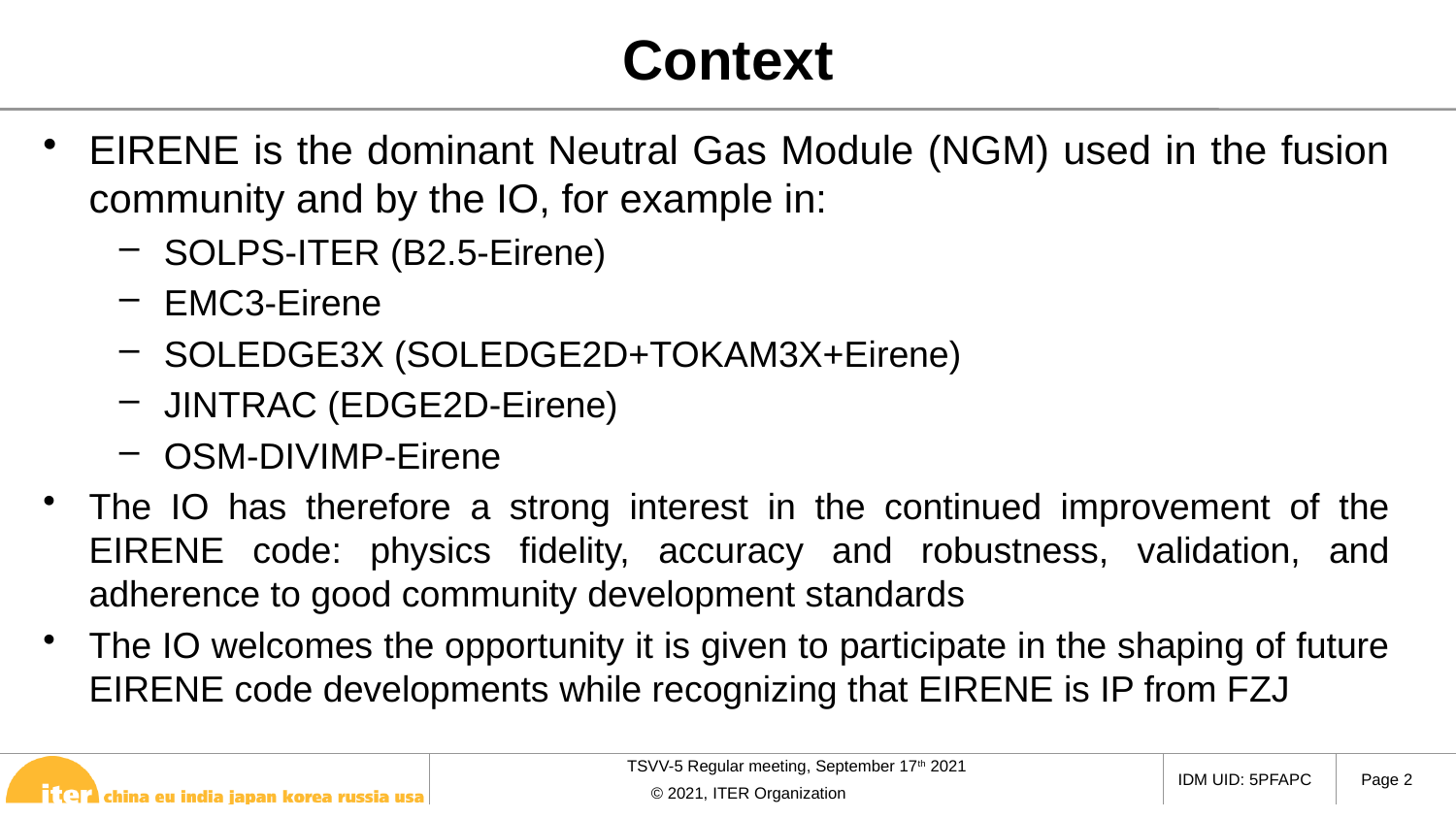

# Context
EIRENE is the dominant Neutral Gas Module (NGM) used in the fusion community and by the IO, for example in:
SOLPS-ITER (B2.5-Eirene)
EMC3-Eirene
SOLEDGE3X (SOLEDGE2D+TOKAM3X+Eirene)
JINTRAC (EDGE2D-Eirene)
OSM-DIVIMP-Eirene
The IO has therefore a strong interest in the continued improvement of the EIRENE code: physics fidelity, accuracy and robustness, validation, and adherence to good community development standards
The IO welcomes the opportunity it is given to participate in the shaping of future EIRENE code developments while recognizing that EIRENE is IP from FZJ